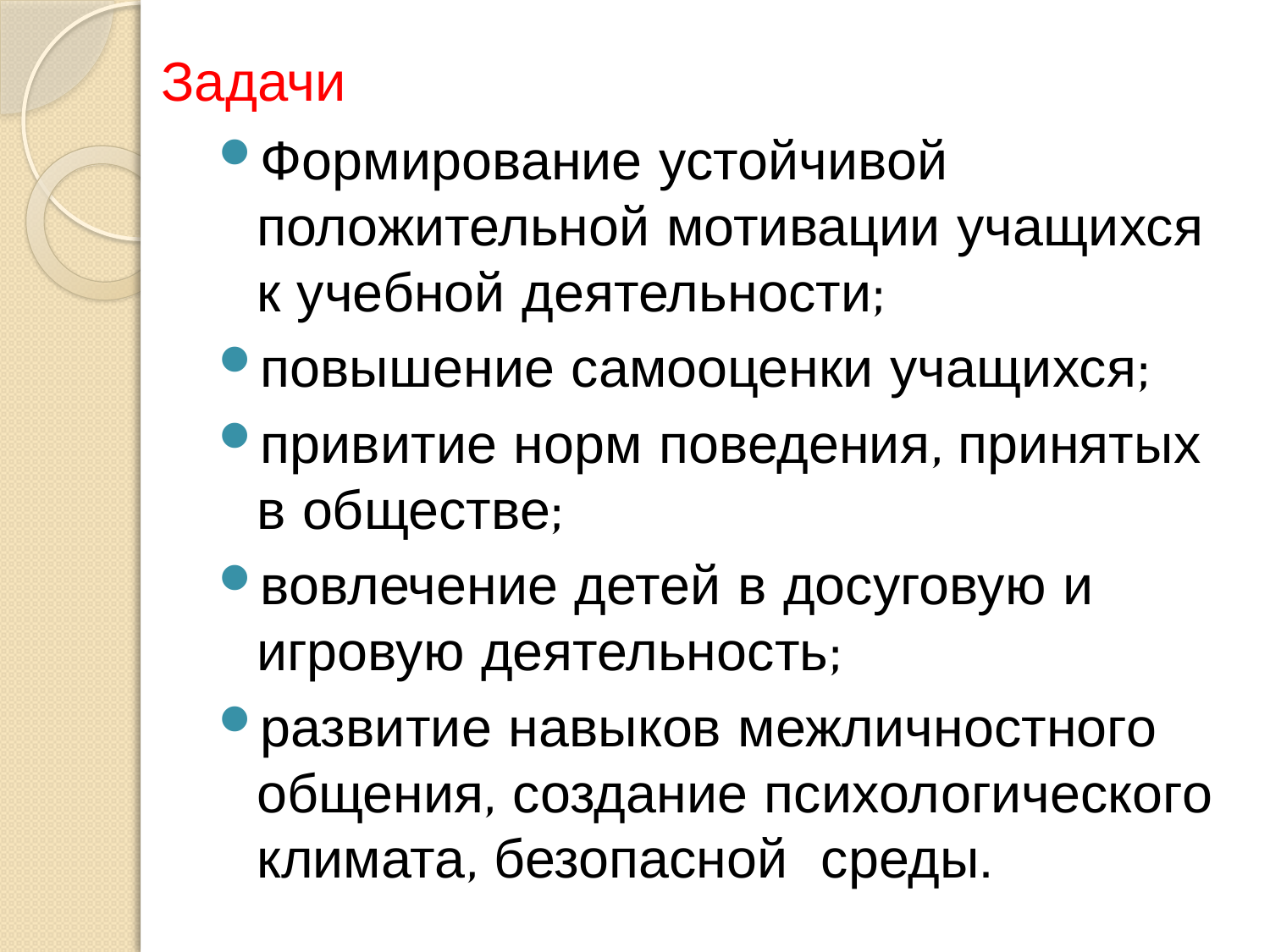

# Задачи
Формирование устойчивой положительной мотивации учащихся  к учебной деятельности;
повышение самооценки учащихся;
привитие норм поведения, принятых в обществе;
вовлечение детей в досуговую и игровую деятельность;
развитие навыков межличностного  общения, создание психологического климата, безопасной  среды.